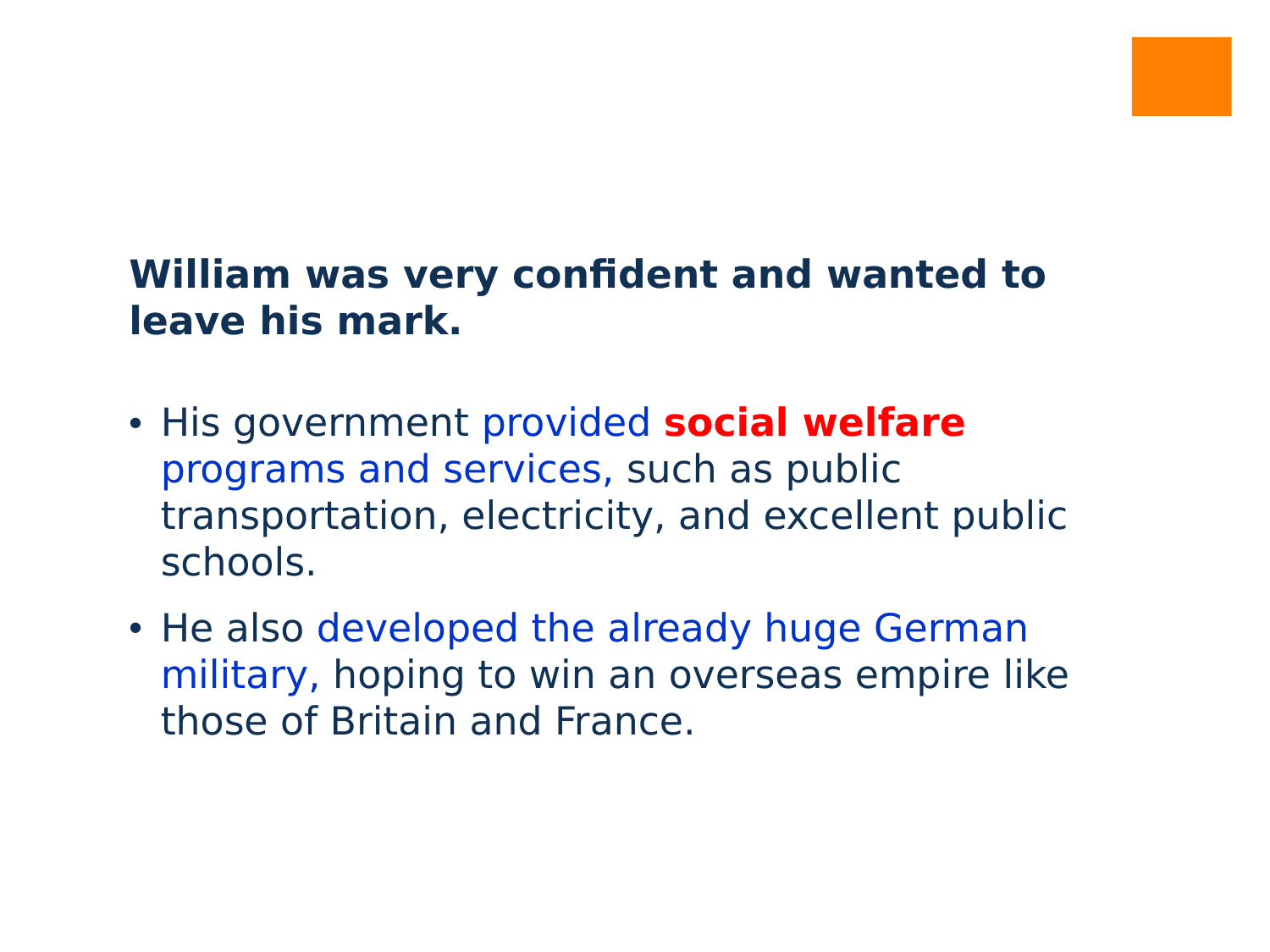

William was very confident and wanted to leave his mark.
His government provided social welfare programs and services, such as public transportation, electricity, and excellent public schools.
He also developed the already huge German military, hoping to win an overseas empire like those of Britain and France.